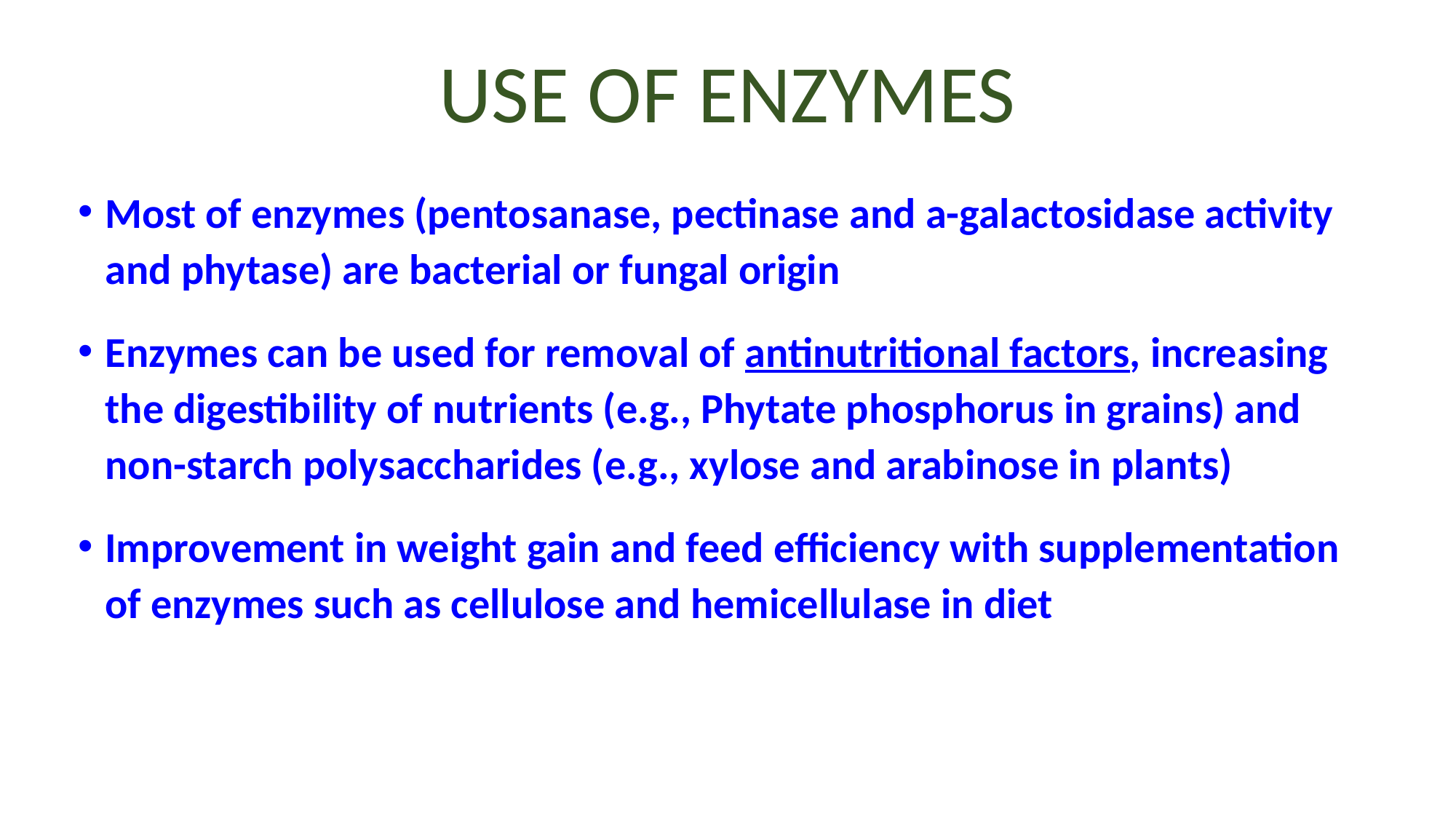

# USE OF ENZYMES
Most of enzymes (pentosanase, pectinase and a-galactosidase activity and phytase) are bacterial or fungal origin
Enzymes can be used for removal of antinutritional factors, increasing the digestibility of nutrients (e.g., Phytate phosphorus in grains) and non-starch polysaccharides (e.g., xylose and arabinose in plants)
Improvement in weight gain and feed efficiency with supplementation of enzymes such as cellulose and hemicellulase in diet